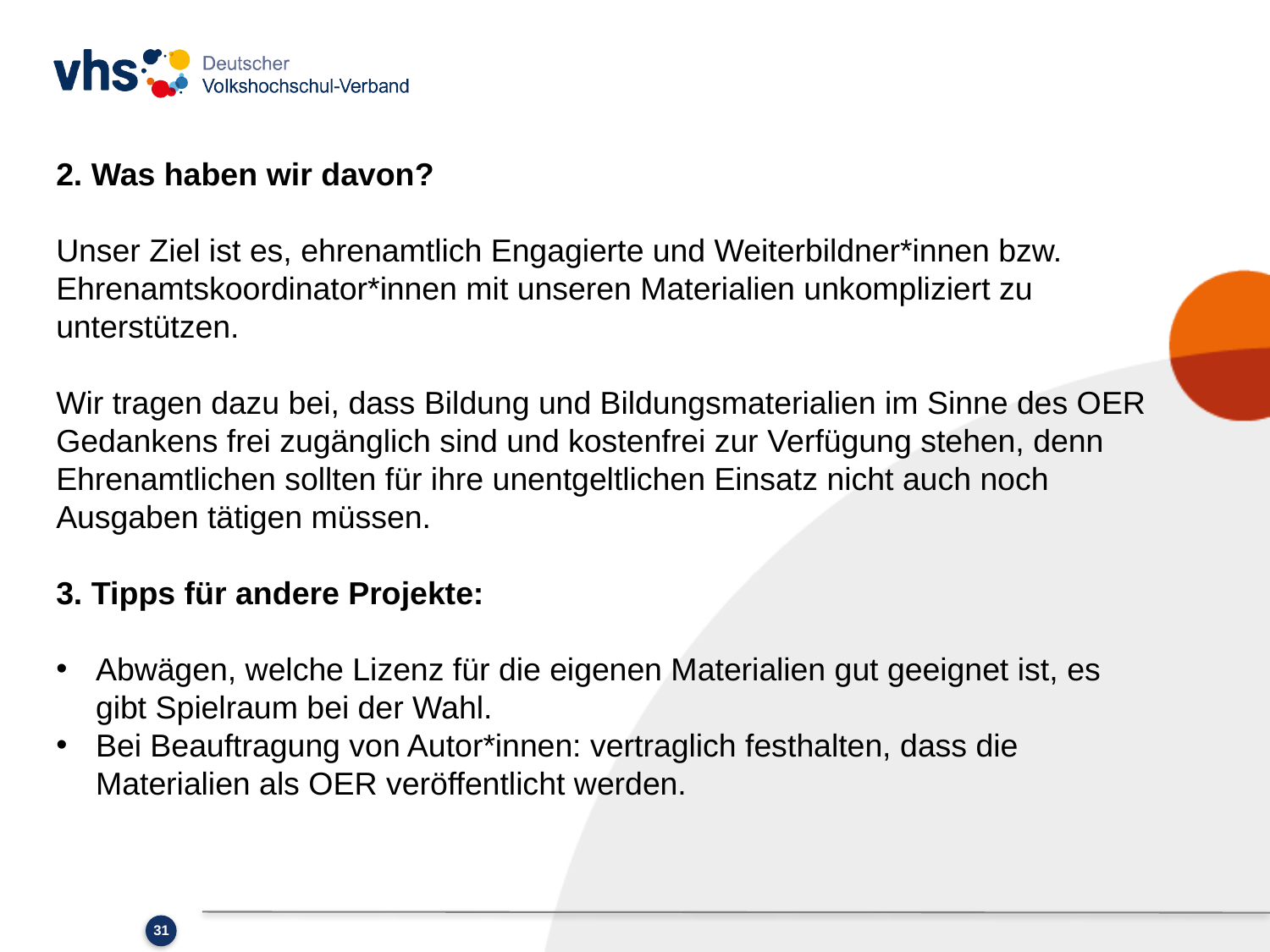

2. Was haben wir davon?

Unser Ziel ist es, ehrenamtlich Engagierte und Weiterbildner*innen bzw. Ehrenamtskoordinator*innen mit unseren Materialien unkompliziert zu unterstützen.

Wir tragen dazu bei, dass Bildung und Bildungsmaterialien im Sinne des OER Gedankens frei zugänglich sind und kostenfrei zur Verfügung stehen, denn Ehrenamtlichen sollten für ihre unentgeltlichen Einsatz nicht auch noch Ausgaben tätigen müssen.

3. Tipps für andere Projekte:

Abwägen, welche Lizenz für die eigenen Materialien gut geeignet ist, es gibt Spielraum bei der Wahl.
Bei Beauftragung von Autor*innen: vertraglich festhalten, dass die Materialien als OER veröffentlicht werden.

31